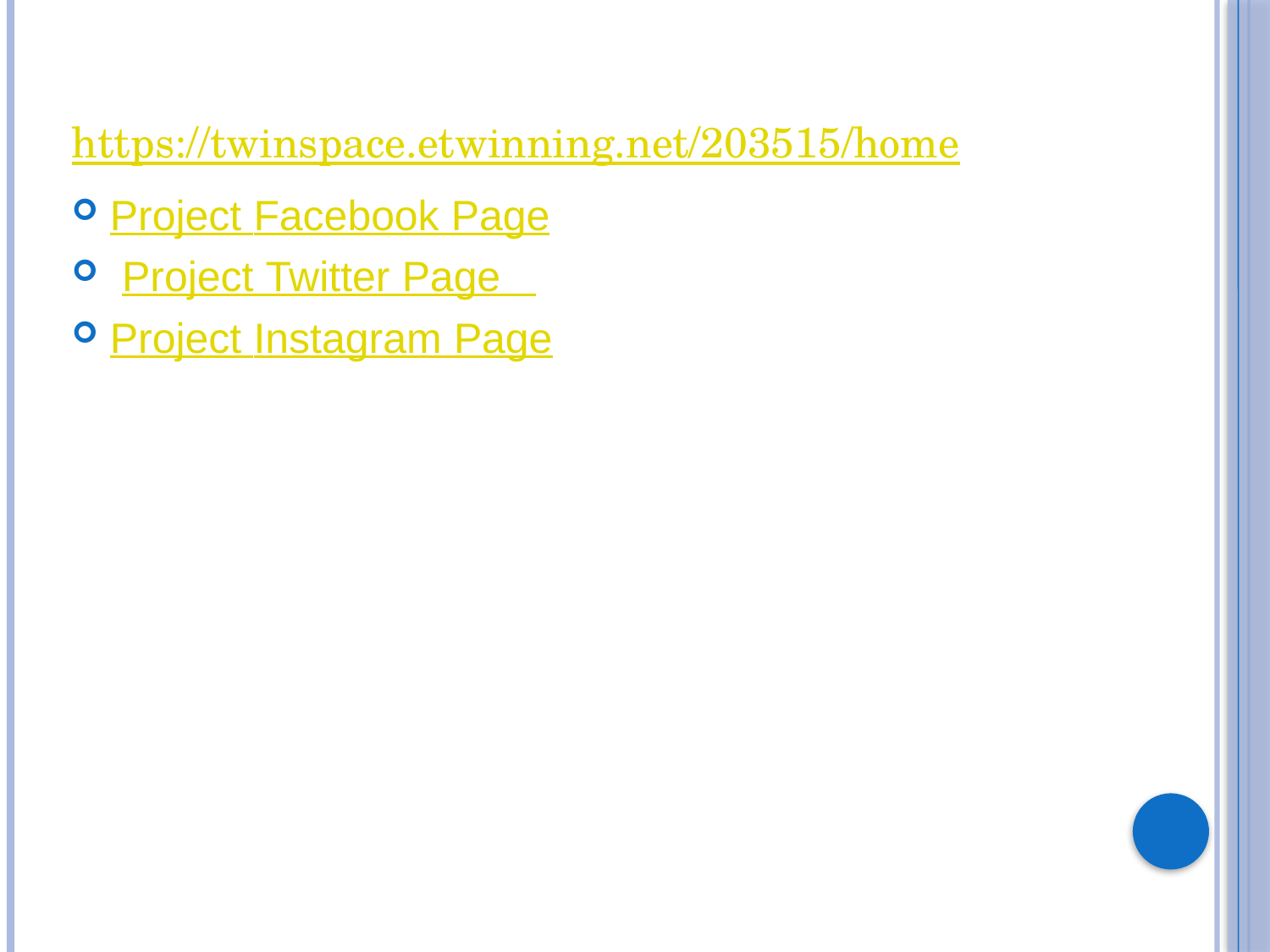

https://twinspace.etwinning.net/203515/home
Project Facebook Page
 Project Twitter Page
Project Instagram Page